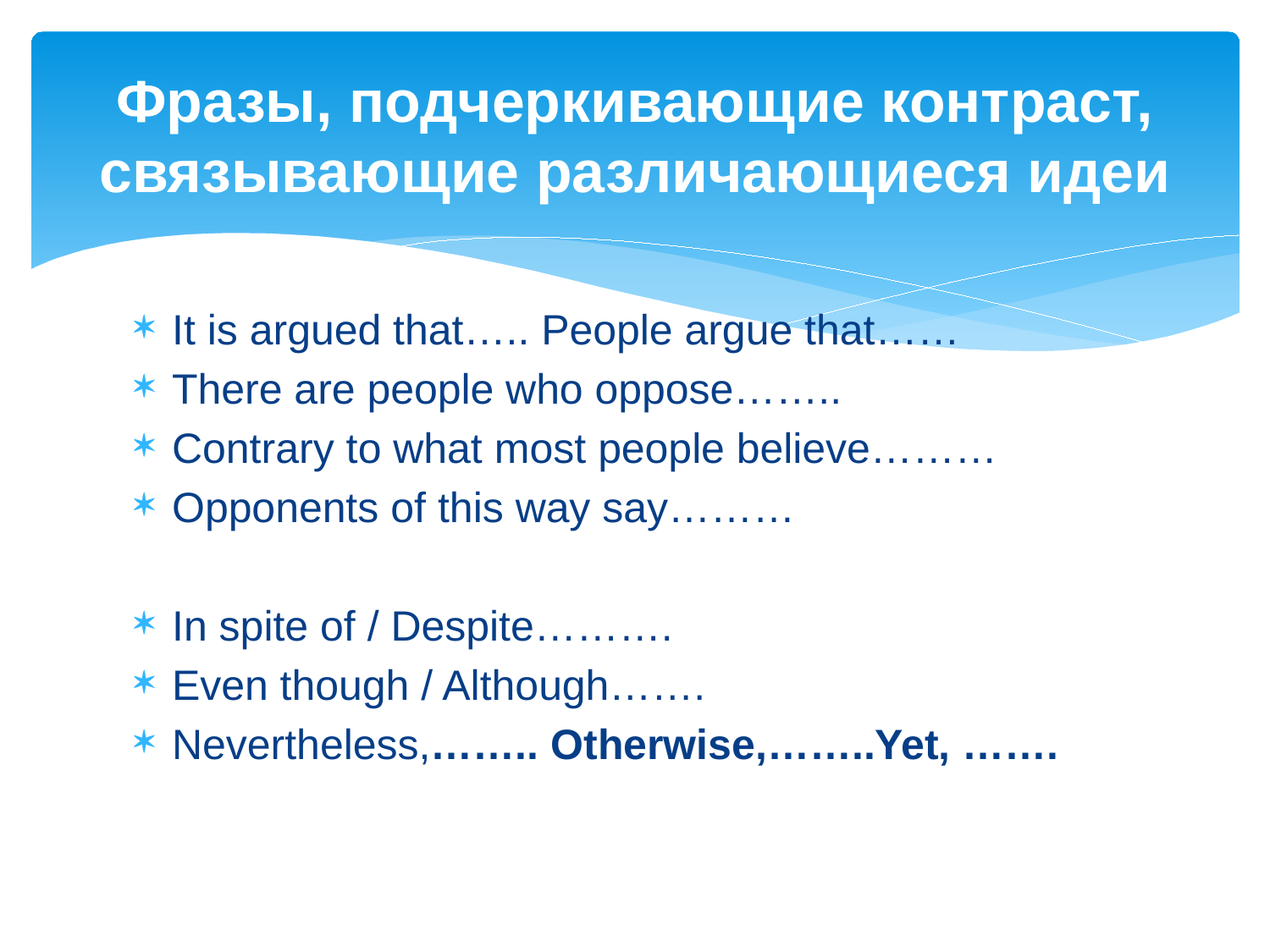

# Фразы, подчеркивающие контраст, связывающие различающиеся идеи
It is argued that….. People argue that……
There are people who oppose……..
Contrary to what most people believe………
Opponents of this way say………

In spite of / Despite……….
Even though / Although…….
Nevertheless,…….. Otherwise,……..Yet, …….